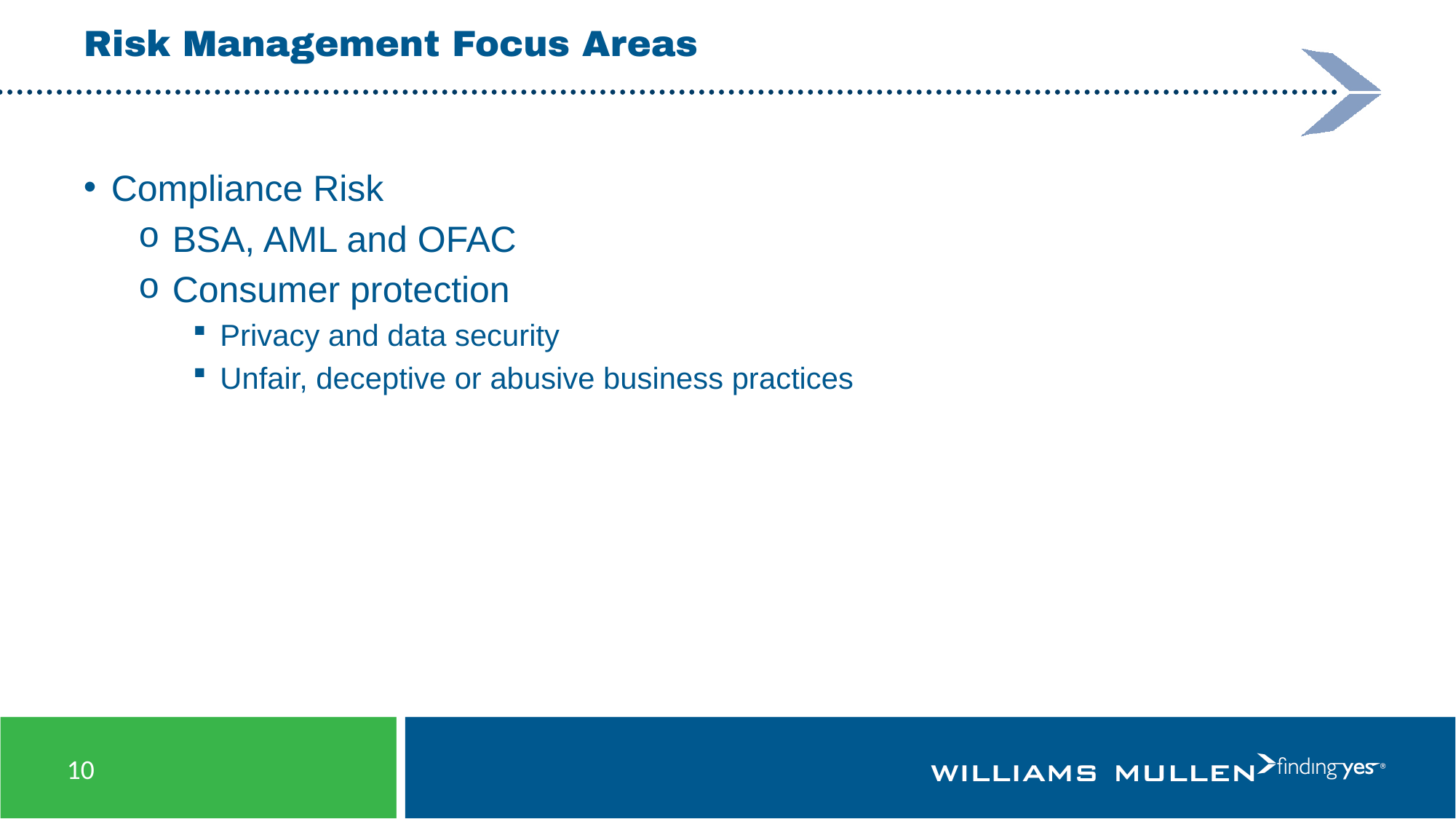

# Risk Management Focus Areas

Compliance Risk
BSA, AML and OFAC
Consumer protection
Privacy and data security
Unfair, deceptive or abusive business practices